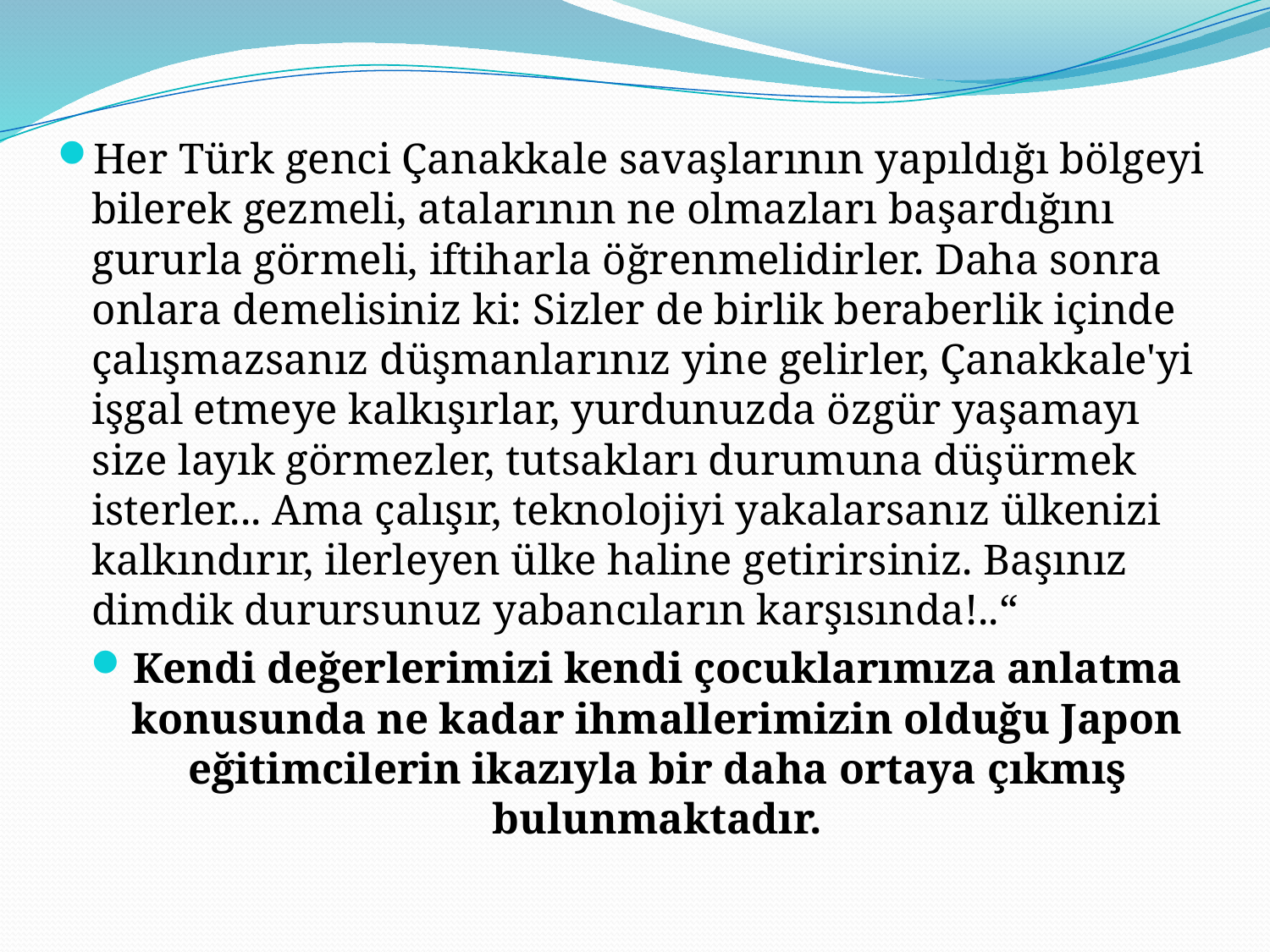

Her Türk genci Çanakkale savaşlarının yapıldığı bölgeyi bilerek gezmeli, atalarının ne olmazları başardığını gururla görmeli, iftiharla öğrenmelidirler. Daha sonra onlara demelisiniz ki: Sizler de birlik beraberlik içinde çalışmazsanız düşmanlarınız yine gelirler, Çanakkale'yi işgal etmeye kalkışırlar, yurdunuzda özgür yaşamayı size layık görmezler, tutsakları durumuna düşürmek isterler... Ama çalışır, teknolojiyi yakalarsanız ülkenizi kalkındırır, ilerleyen ülke haline getirirsiniz. Başınız dimdik durursunuz yabancıların karşısında!..“
Kendi değerlerimizi kendi çocuklarımıza anlatma konusunda ne kadar ihmallerimizin olduğu Japon eğitimcilerin ikazıyla bir daha ortaya çıkmış bulunmaktadır.